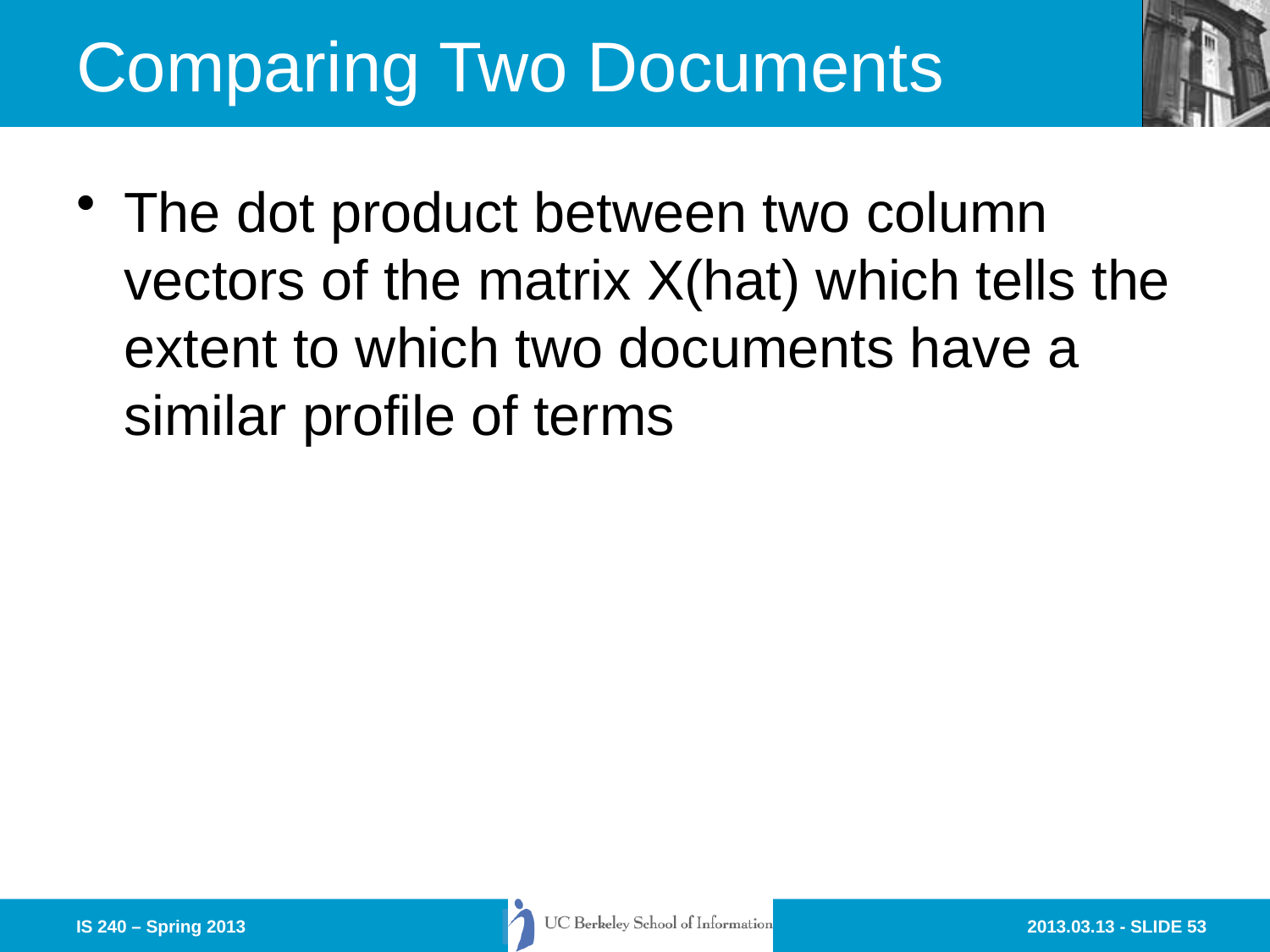

# Comparing Two Documents
The dot product between two column vectors of the matrix X(hat) which tells the extent to which two documents have a similar profile of terms
IS 240 – Spring 2013